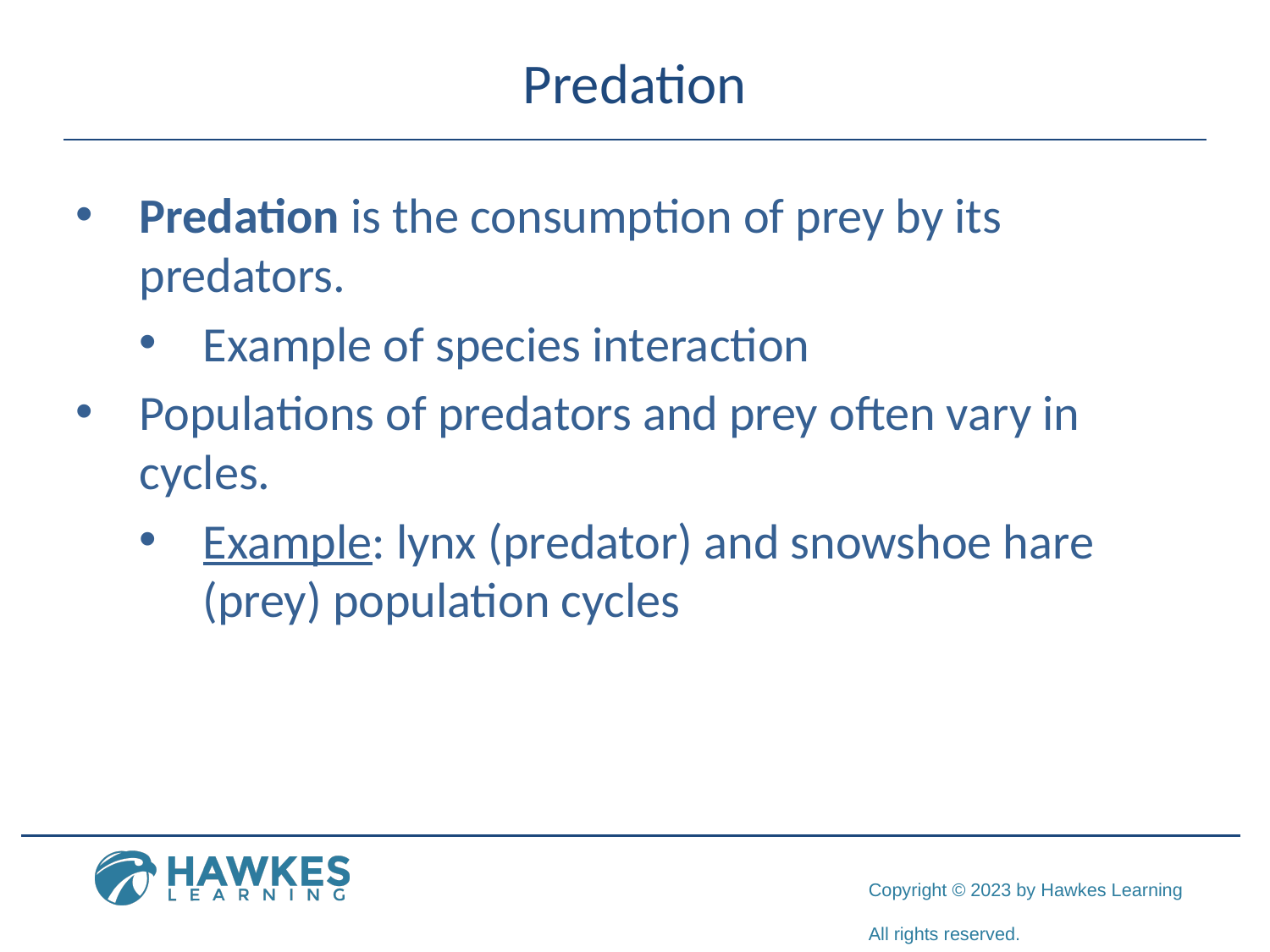

# Predation
Predation is the consumption of prey by its predators.
Example of species interaction
Populations of predators and prey often vary in cycles.
Example: lynx (predator) and snowshoe hare (prey) population cycles